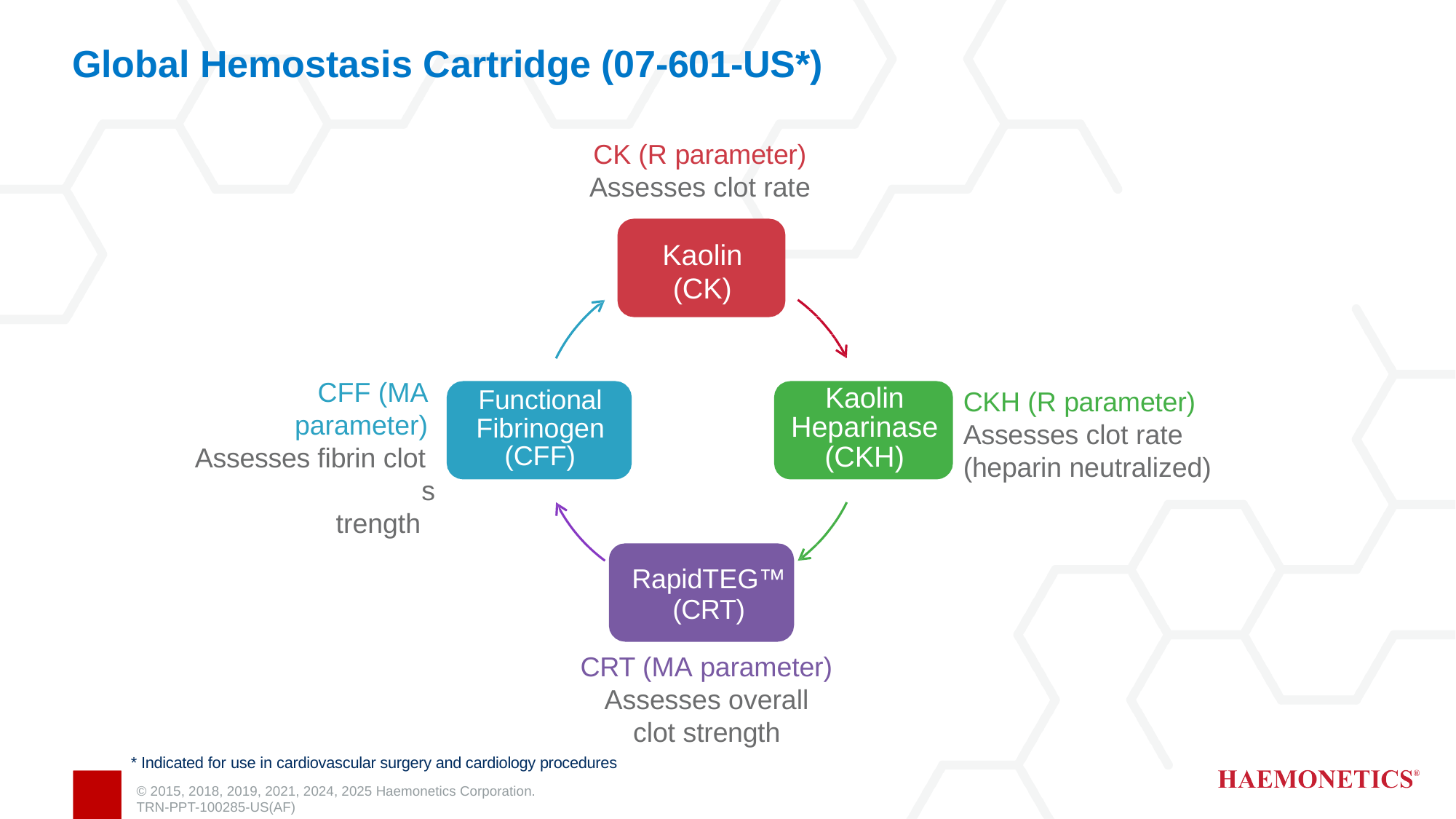

# Global Hemostasis Cartridge (07-601-US*)
CK (R parameter)
Assesses clot rate

Kaolin (CK)

CFF (MA
parameter) Assesses fibrin clot
strength

Kaolin Heparinase (CKH)
CKH (R parameter) Assesses clot rate (heparin neutralized)
Functional Fibrinogen (CFF)

RapidTEG™ (CRT)
CRT (MA parameter) Assesses overall clot strength
* Indicated for use in cardiovascular surgery and cardiology procedures